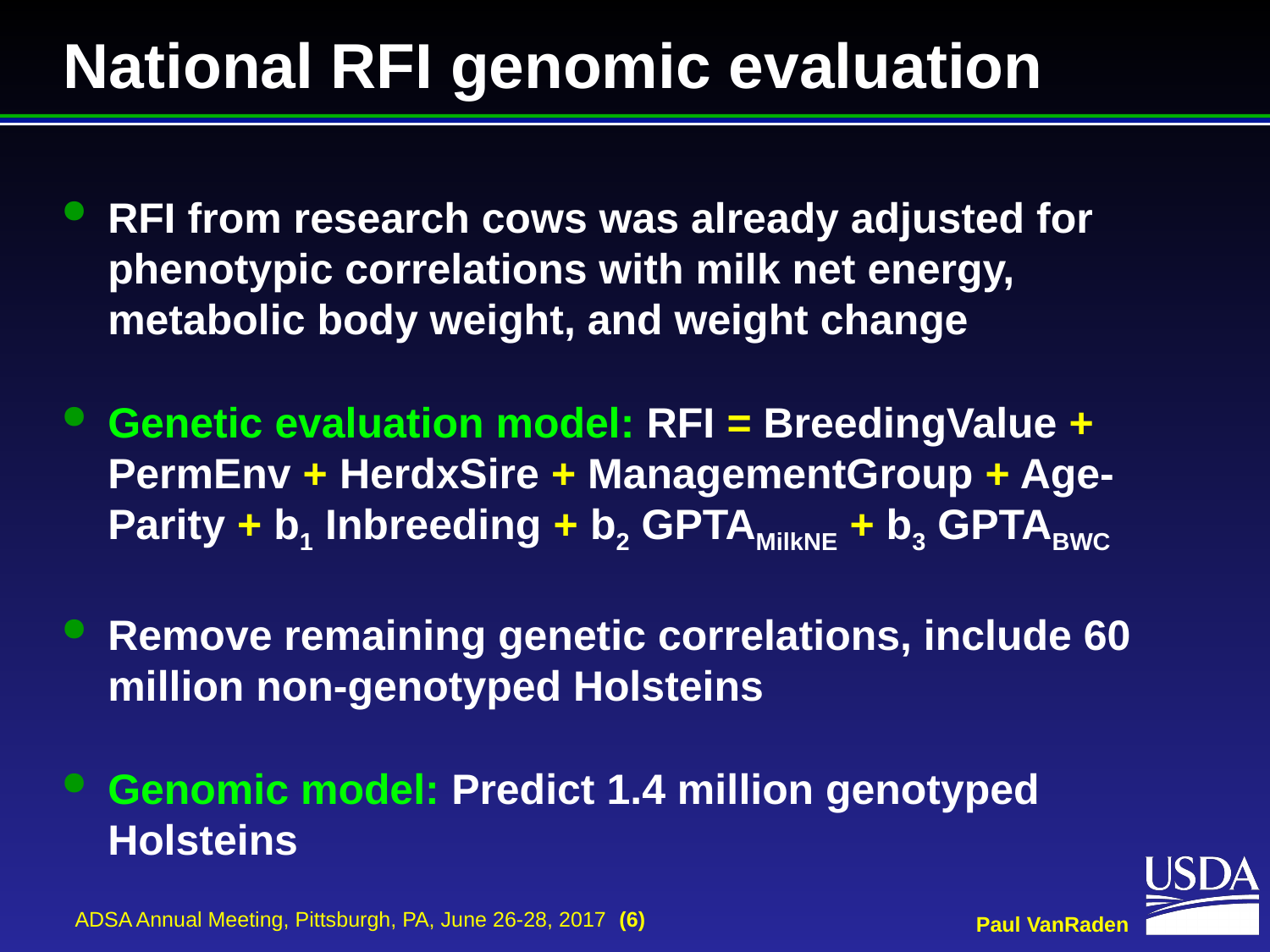

# National RFI genomic evaluation
RFI from research cows was already adjusted for phenotypic correlations with milk net energy, metabolic body weight, and weight change
Genetic evaluation model: RFI = BreedingValue + PermEnv + HerdxSire + ManagementGroup + Age-Parity + b1 Inbreeding + b2 GPTAMilkNE + b3 GPTABWC
Remove remaining genetic correlations, include 60 million non-genotyped Holsteins
Genomic model: Predict 1.4 million genotyped Holsteins